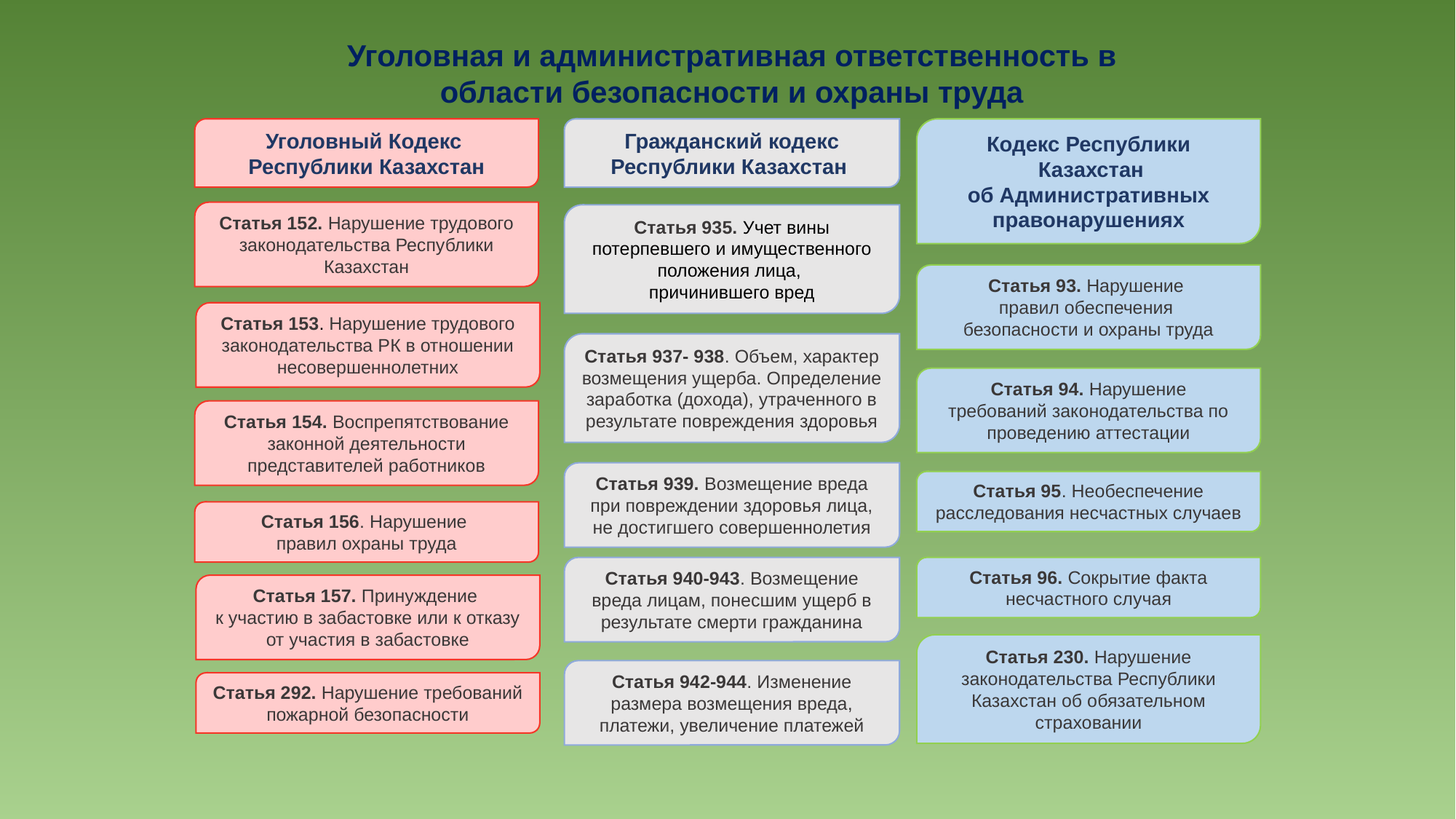

Уголовная и административная ответственность в области безопасности и охраны труда
Уголовный Кодекс
Республики Казахстан
Гражданский кодекс
Республики Казахстан
Кодекс Республики Казахстан
об Административных
правонарушениях

Статья 152. Нарушение трудового законодательства Республики Казахстан
Статья 935. Учет вины потерпевшего и имущественного положения лица,
причинившего вред
Статья 93. Нарушение
правил обеспечения
безопасности и охраны труда
Статья 153. Нарушение трудового законодательства РК в отношении несовершеннолетних
Статья 937- 938. Объем, характер возмещения ущерба. Определение заработка (дохода), утраченного в результате повреждения здоровья
Статья 94. Нарушение
требований законодательства по проведению аттестации
Статья 154. Воспрепятствование законной деятельности представителей работников
Статья 939. Возмещение вреда при повреждении здоровья лица, не достигшего совершеннолетия
Статья 95. Необеспечение расследования несчастных случаев
Статья 156. Нарушение
правил охраны труда
Статья 96. Сокрытие факта несчастного случая
Статья 940-943. Возмещение вреда лицам, понесшим ущерб в результате смерти гражданина
Статья 157. Принуждение
к участию в забастовке или к отказу от участия в забастовке
Статья 230. Нарушение законодательства Республики Казахстан об обязательном страховании
Статья 942-944. Изменение размера возмещения вреда, платежи, увеличение платежей
Статья 292. Нарушение требований пожарной безопасности